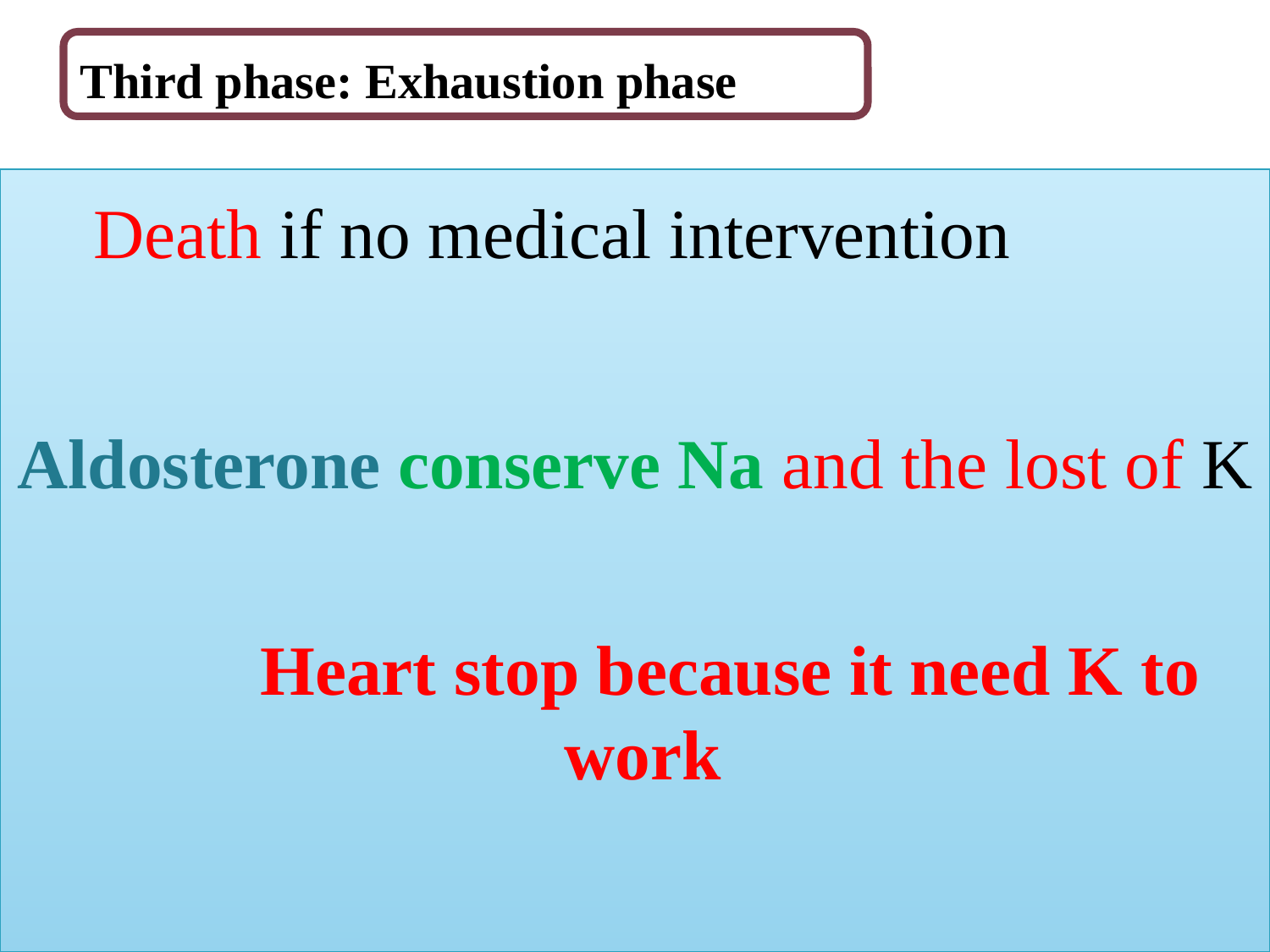

#
Third phase: Exhaustion phase
            Death if no medical intervention

Aldosterone conserve Na and the lost of K
          Heart stop because it need K to work